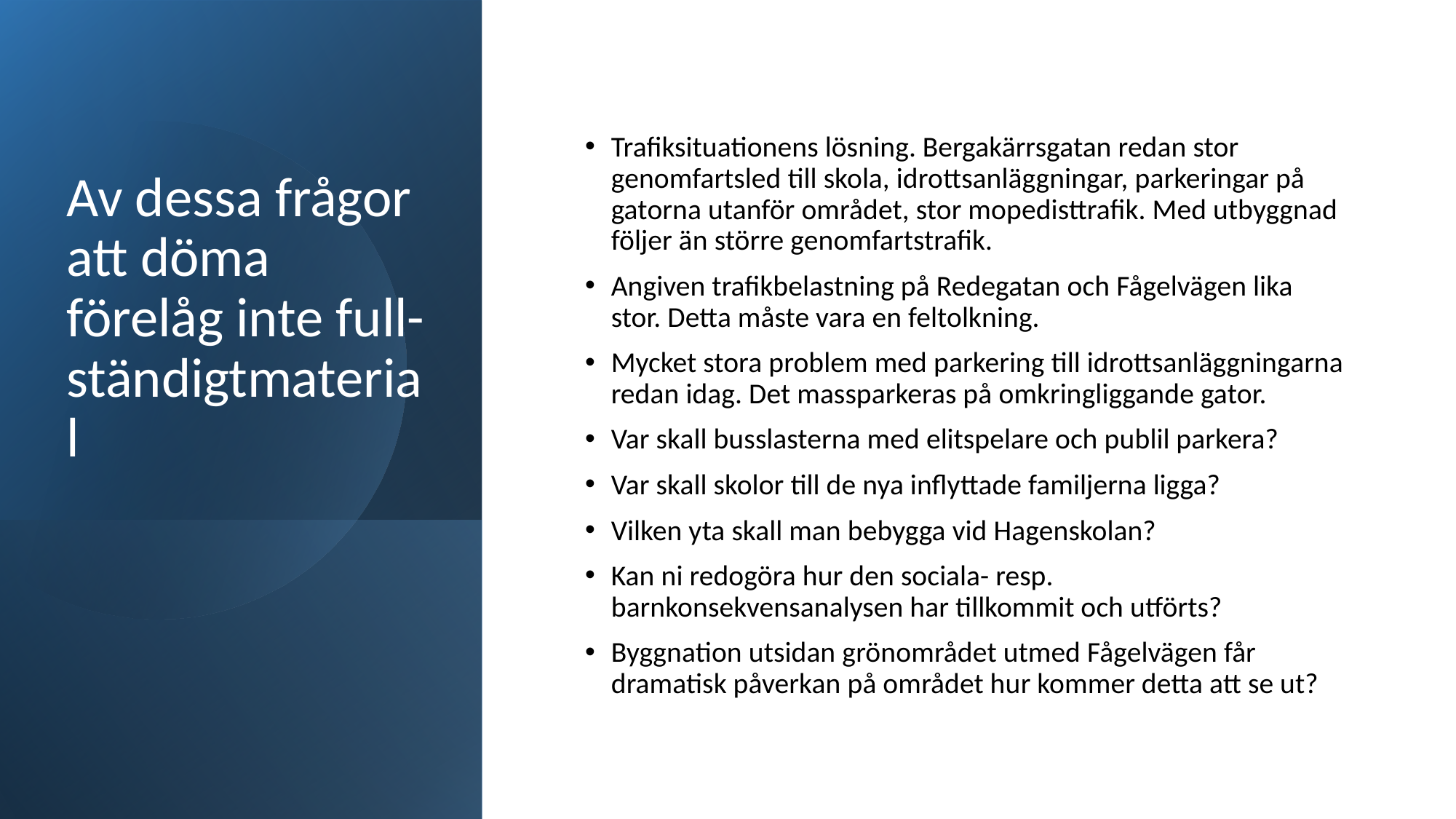

# Av dessa frågor att döma förelåg inte full- ständigtmaterial

Trafiksituationens lösning. Bergakärrsgatan redan stor genomfartsled till skola, idrottsanläggningar, parkeringar på gatorna utanför området, stor mopedisttrafik. Med utbyggnad följer än större genomfartstrafik.
Angiven trafikbelastning på Redegatan och Fågelvägen lika stor. Detta måste vara en feltolkning.
Mycket stora problem med parkering till idrottsanläggningarna redan idag. Det massparkeras på omkringliggande gator.
Var skall busslasterna med elitspelare och publil parkera?
Var skall skolor till de nya inflyttade familjerna ligga?
Vilken yta skall man bebygga vid Hagenskolan?
Kan ni redogöra hur den sociala- resp. barnkonsekvensanalysen har tillkommit och utförts?
Byggnation utsidan grönområdet utmed Fågelvägen får dramatisk påverkan på området hur kommer detta att se ut?